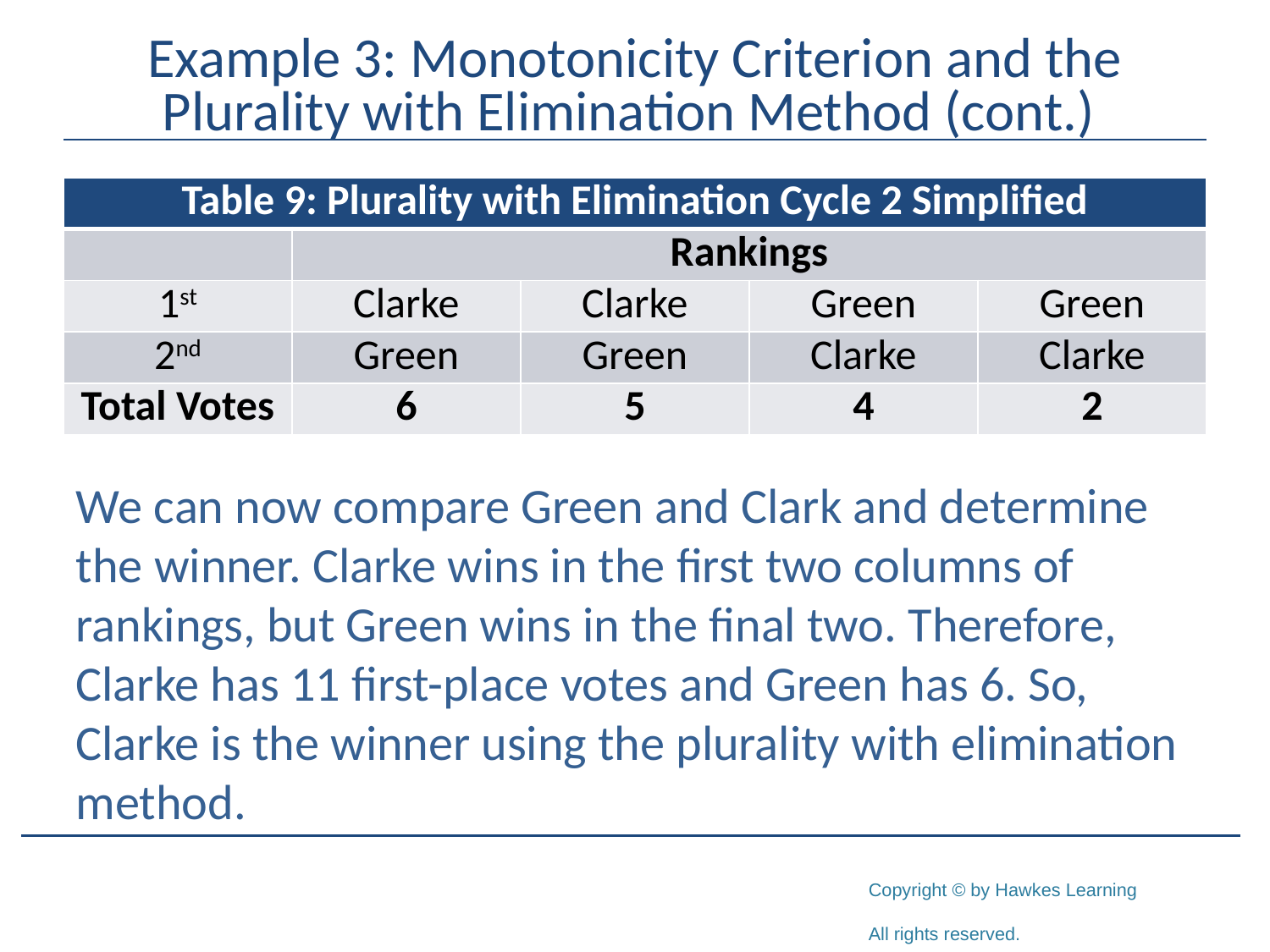

# Example 3: Monotonicity Criterion and the Plurality with Elimination Method (cont.)
| Table 9: Plurality with Elimination Cycle 2 Simplified |  |  |  |  |
| --- | --- | --- | --- | --- |
|  | Rankings |  |  |  |
| 1st | Clarke | Clarke | Green | Green |
| 2nd | Green | Green | Clarke | Clarke |
| Total Votes | 6 | 5 | 4 | 2 |
We can now compare Green and Clark and determine the winner. Clarke wins in the first two columns of rankings, but Green wins in the final two. Therefore, Clarke has 11 first-place votes and Green has 6. So, Clarke is the winner using the plurality with elimination method.